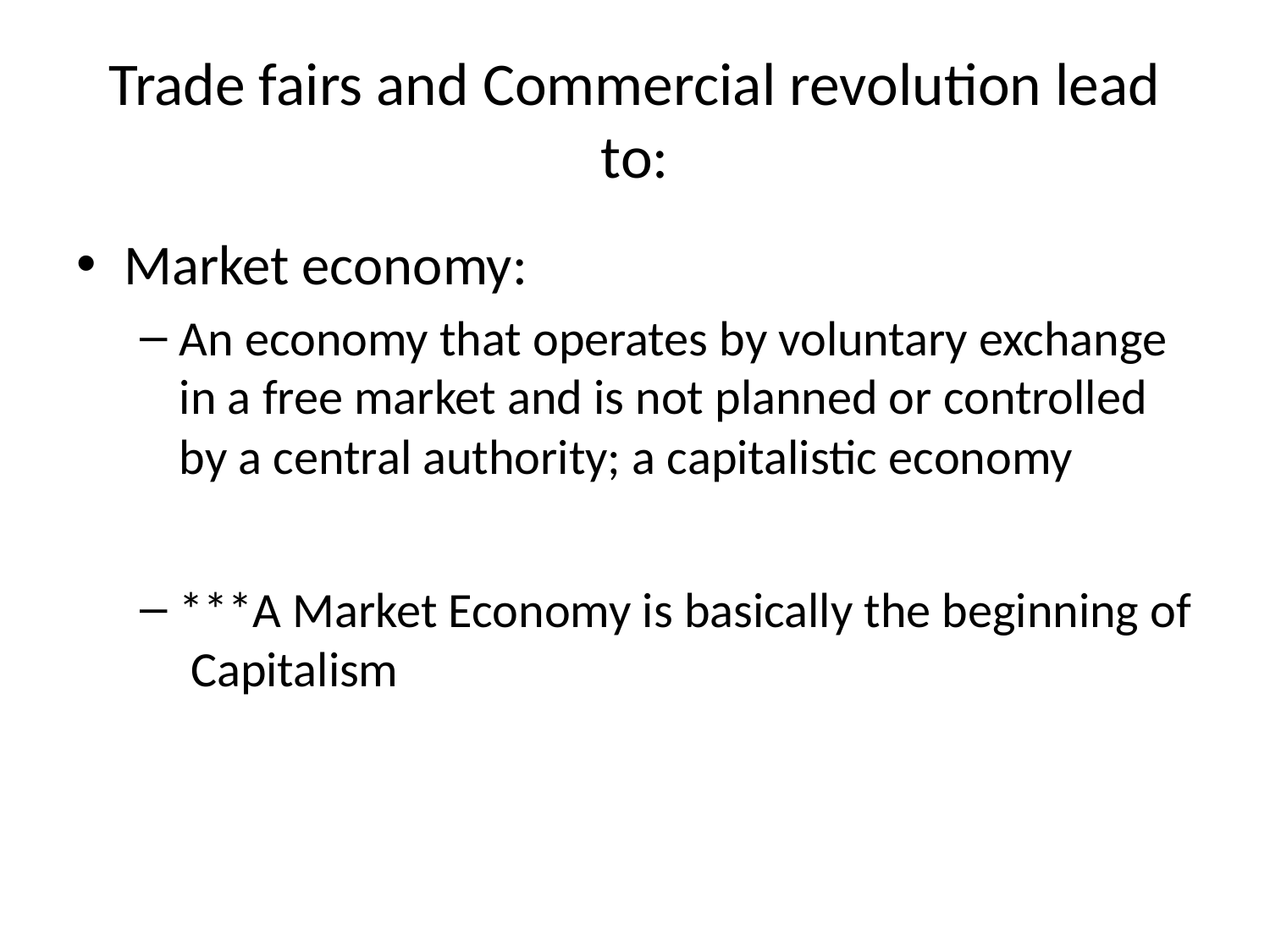

# Trade fairs and Commercial revolution lead to:
Market economy:
An economy that operates by voluntary exchange in a free market and is not planned or controlled by a central authority; a capitalistic economy

***A Market Economy is basically the beginning of  Capitalism